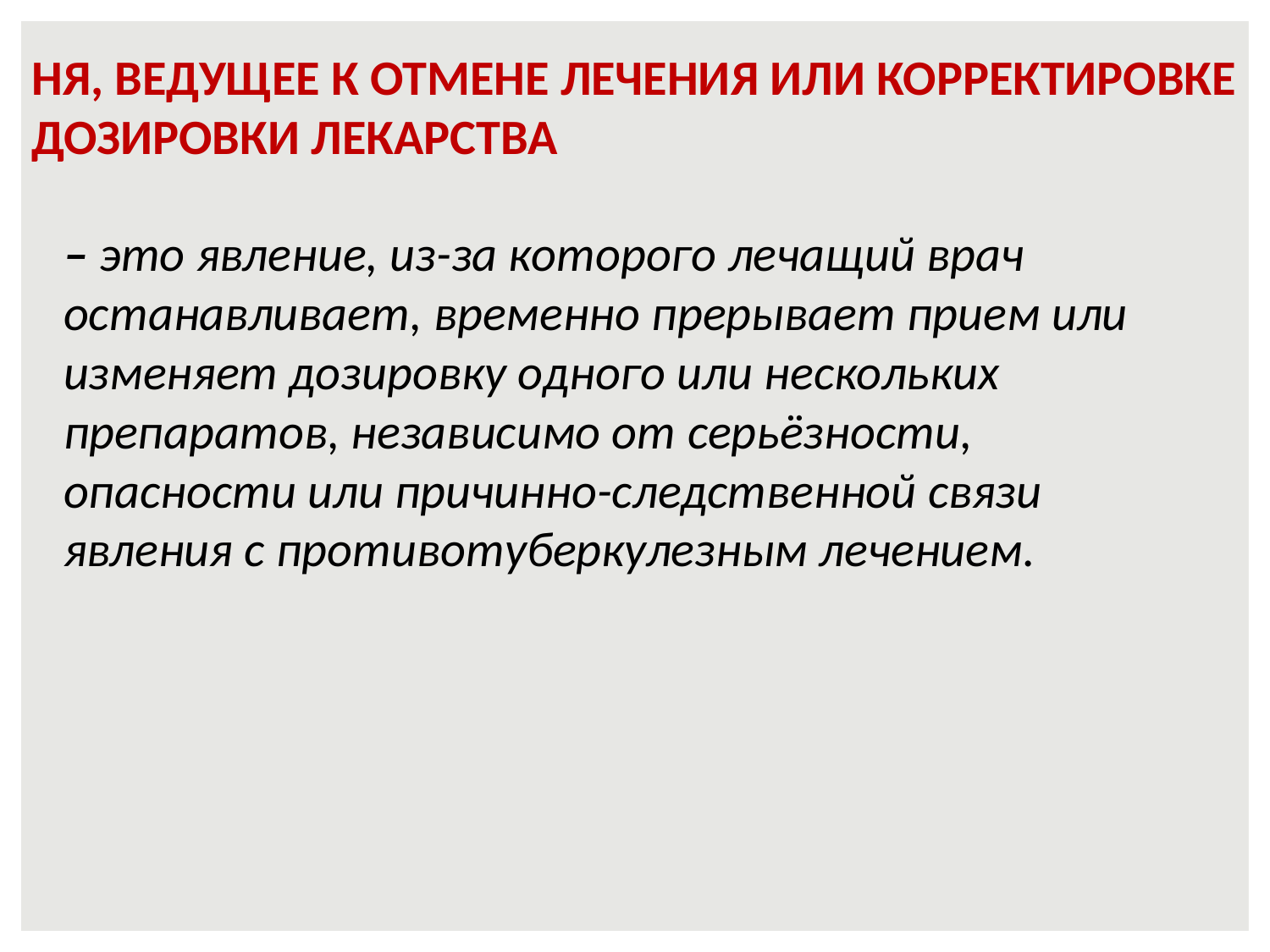

# НЯ, ВЕДУЩЕЕ К ОТМЕНЕ ЛЕЧЕНИЯ ИЛИ КОРРЕКТИРОВКЕ ДОЗИРОВКИ ЛЕКАРСТВА
– это явление, из-за которого лечащий врач останавливает, временно прерывает прием или изменяет дозировку одного или нескольких препаратов, независимо от серьёзности, опасности или причинно-следственной связи явления с противотуберкулезным лечением.